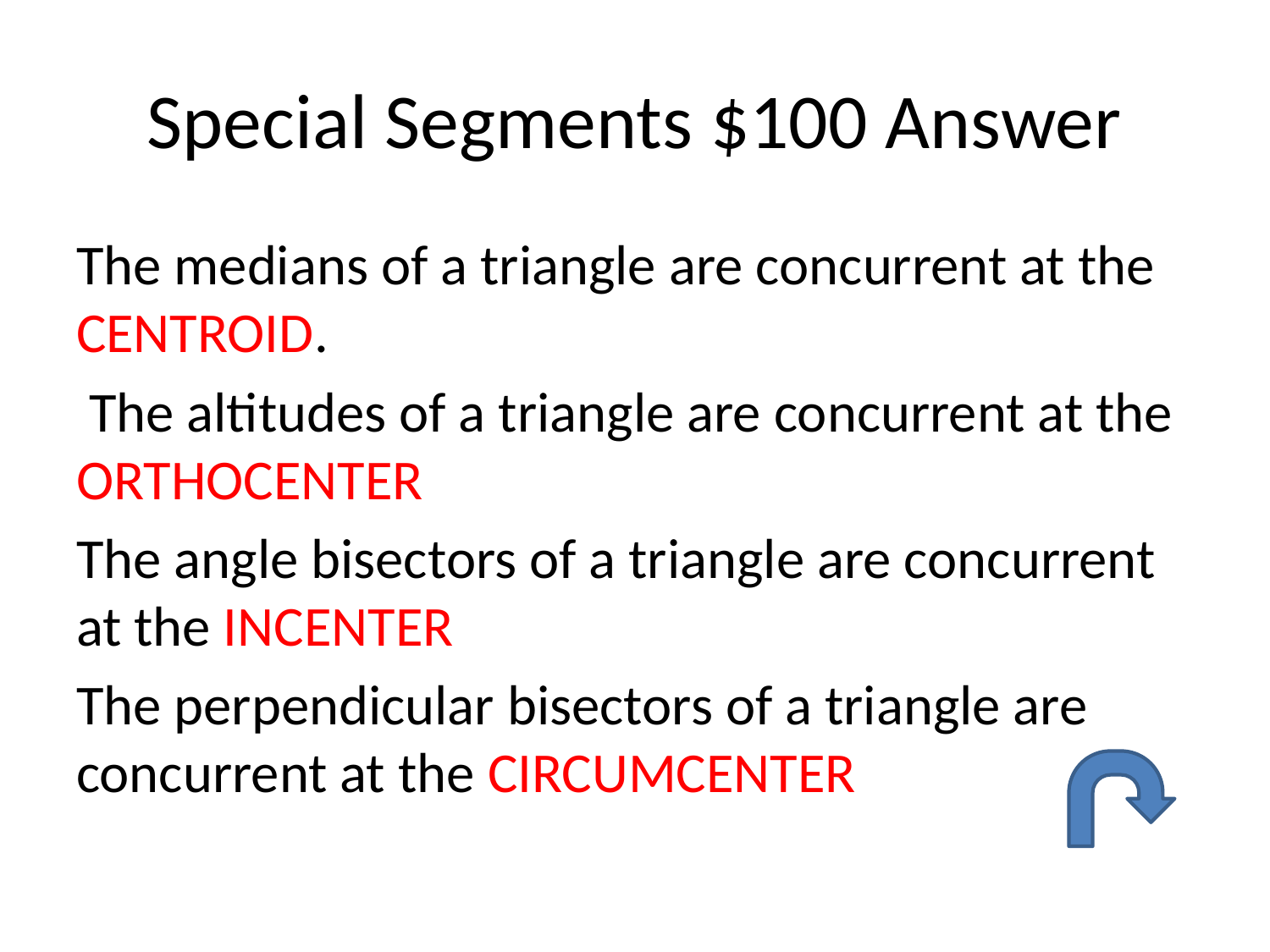

# Special Segments $100 Answer
The medians of a triangle are concurrent at the CENTROID.
 The altitudes of a triangle are concurrent at the ORTHOCENTER
The angle bisectors of a triangle are concurrent at the INCENTER
The perpendicular bisectors of a triangle are concurrent at the CIRCUMCENTER